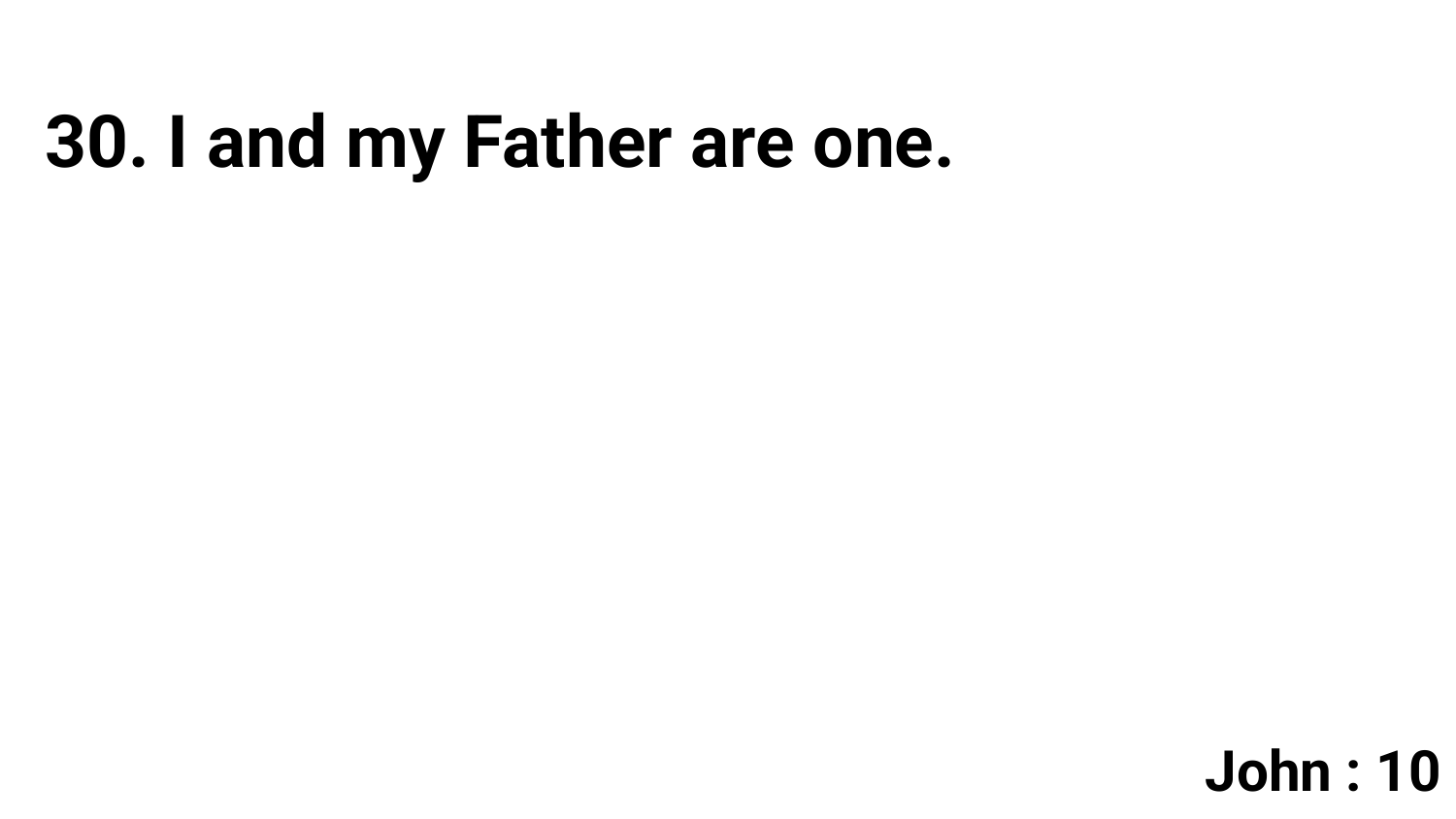

30. I and my Father are one.
John : 10